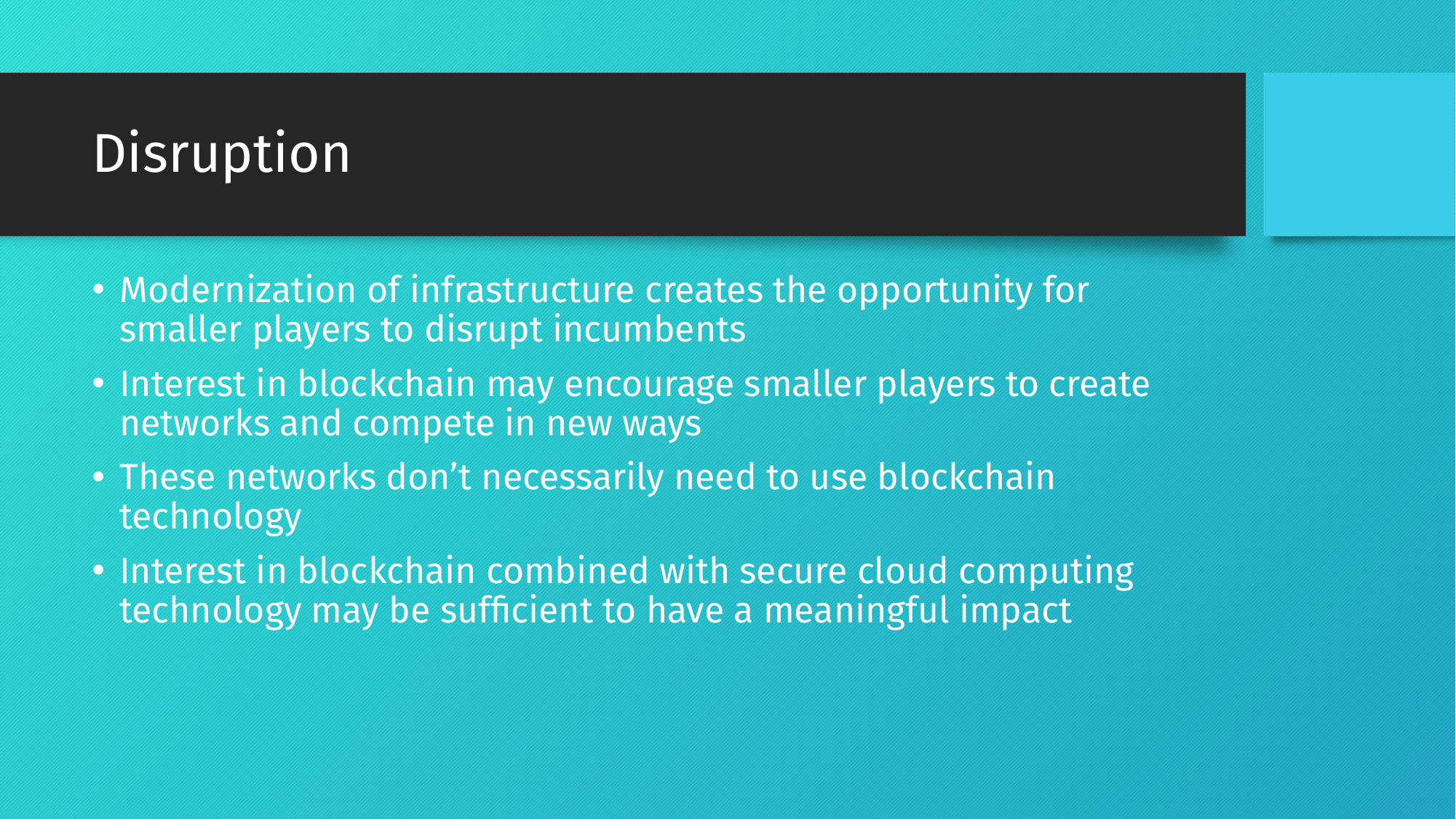

# Disruption
Modernization of infrastructure creates the opportunity for smaller players to disrupt incumbents
Interest in blockchain may encourage smaller players to create networks and compete in new ways
These networks don’t necessarily need to use blockchain technology
Interest in blockchain combined with secure cloud computing technology may be sufficient to have a meaningful impact